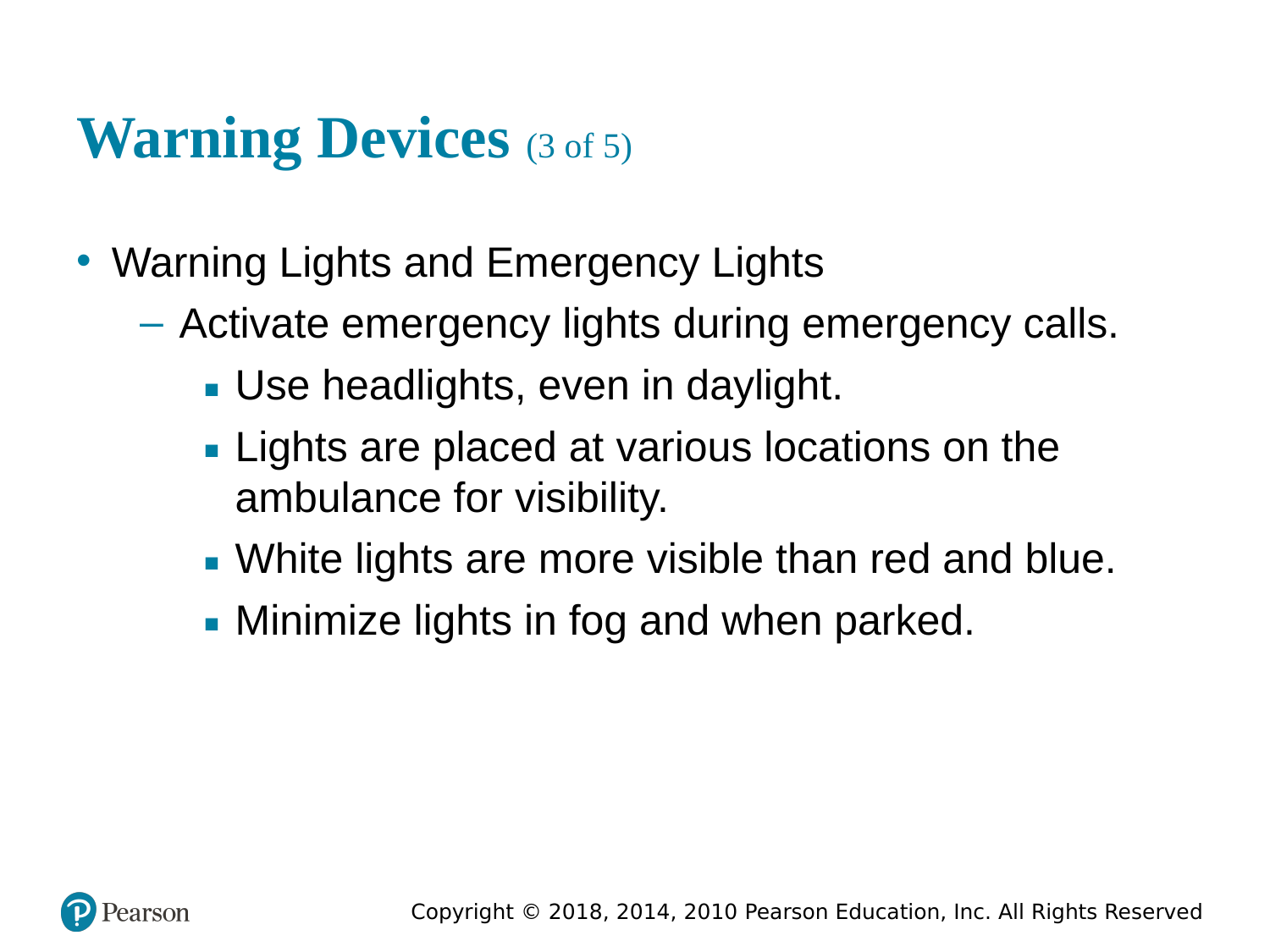

# Warning Devices (3 of 5)
Warning Lights and Emergency Lights
Activate emergency lights during emergency calls.
Use headlights, even in daylight.
Lights are placed at various locations on the ambulance for visibility.
White lights are more visible than red and blue.
Minimize lights in fog and when parked.